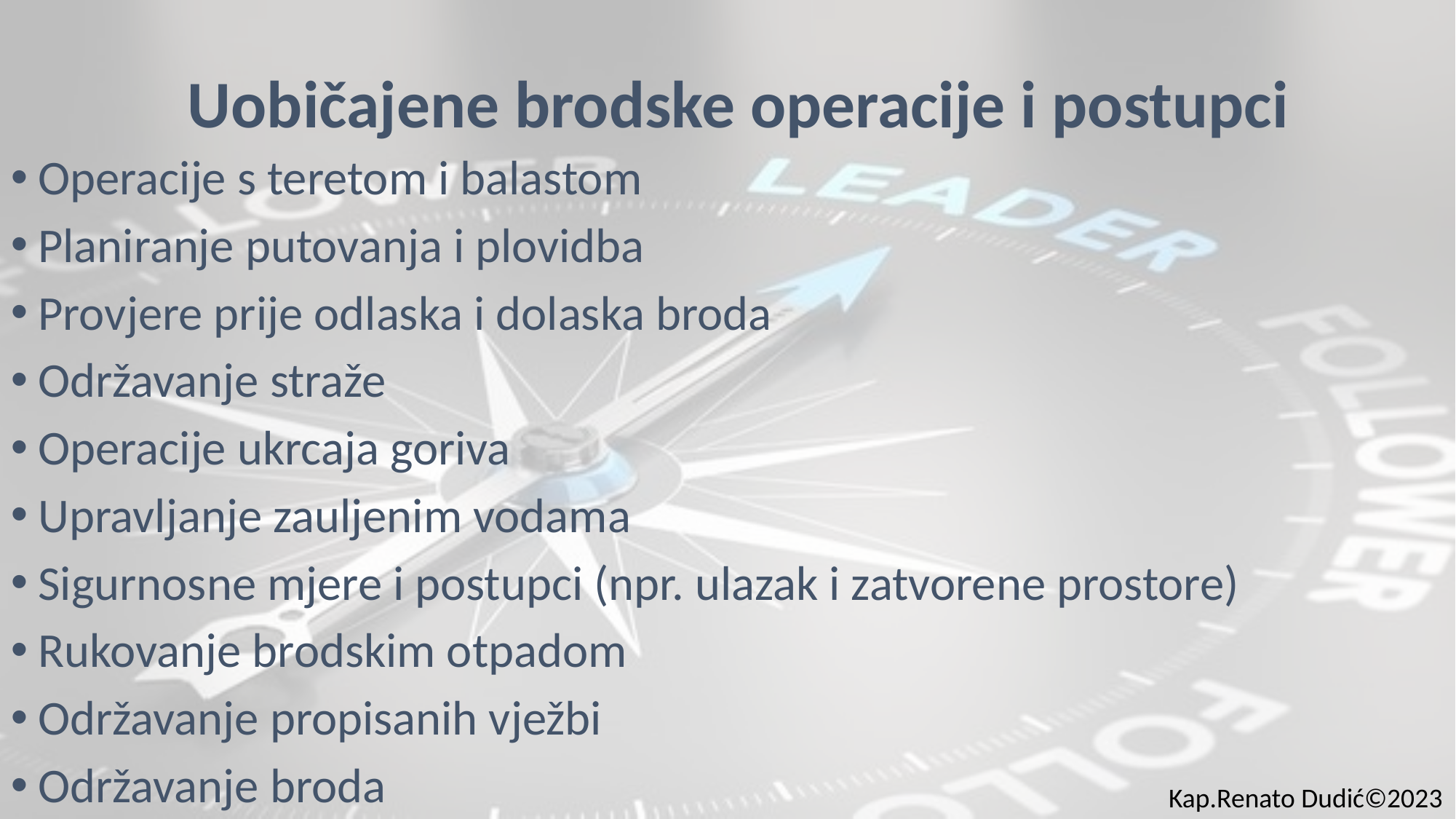

Uobičajene brodske operacije i postupci
Operacije s teretom i balastom
Planiranje putovanja i plovidba
Provjere prije odlaska i dolaska broda
Održavanje straže
Operacije ukrcaja goriva
Upravljanje zauljenim vodama
Sigurnosne mjere i postupci (npr. ulazak i zatvorene prostore)
Rukovanje brodskim otpadom
Održavanje propisanih vježbi
Održavanje broda
Kap.Renato Dudić©2023